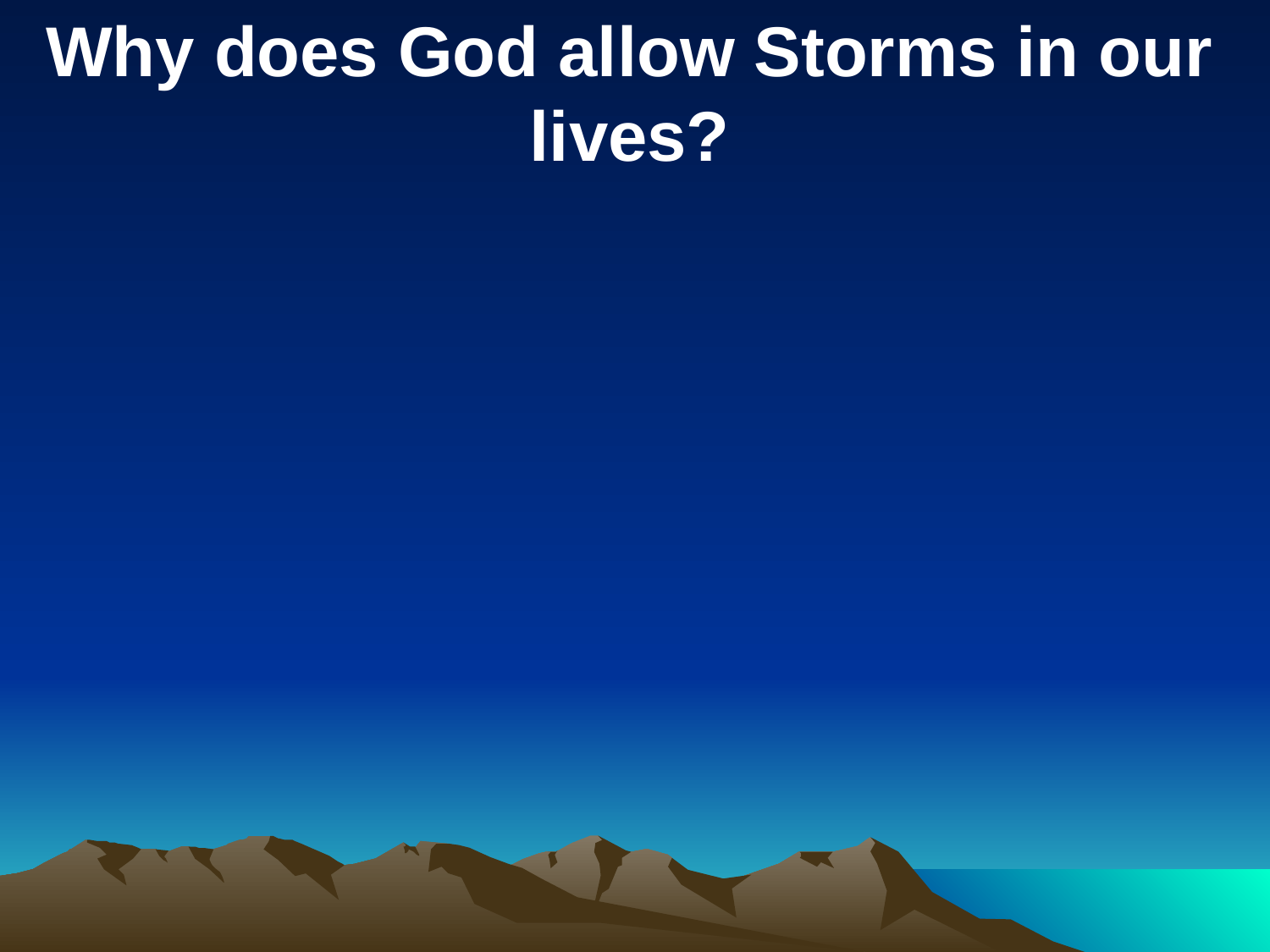

Why does God allow Storms in our lives?